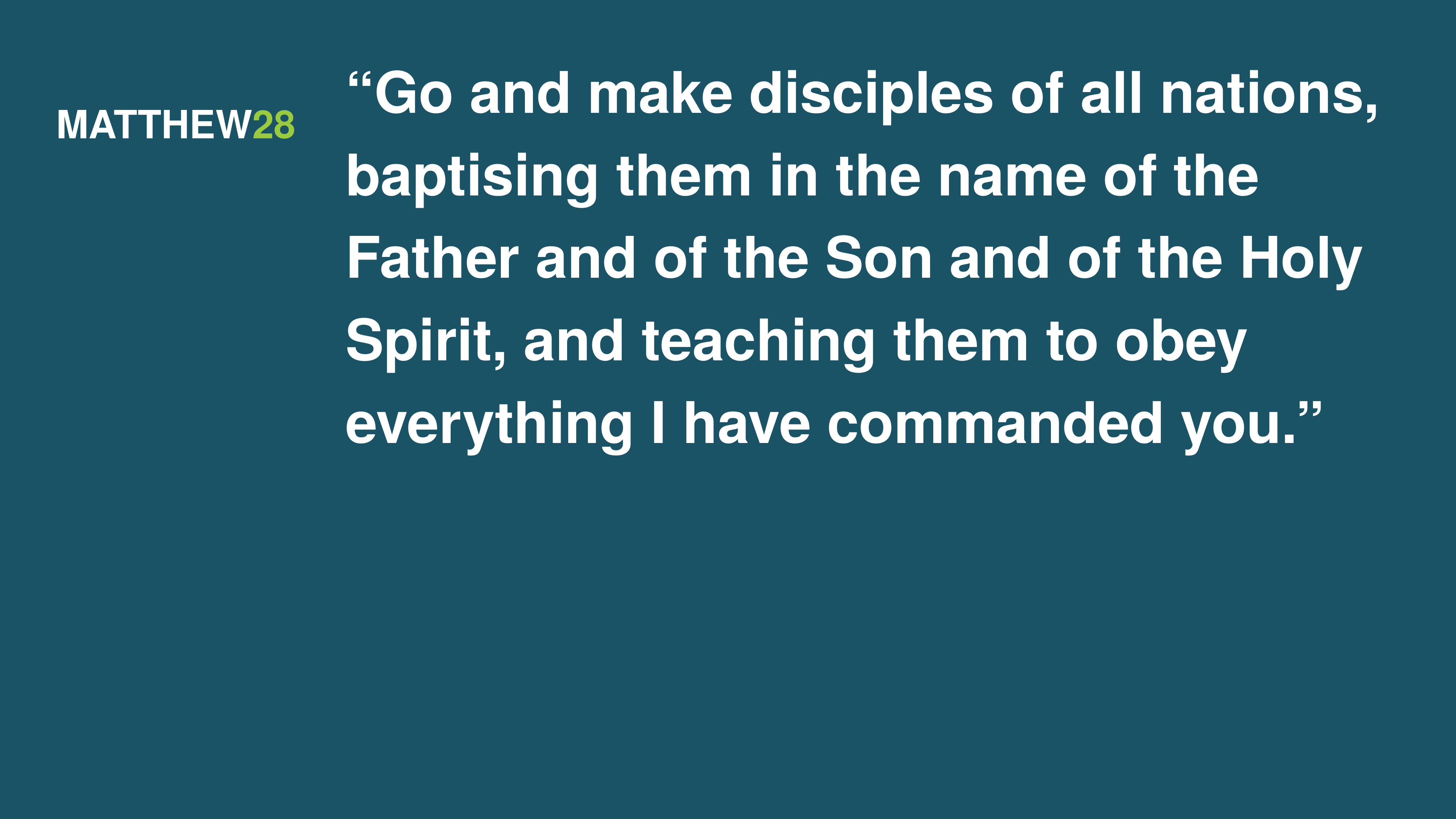

“Go and make disciples of all nations, baptising them in the name of the Father and of the Son and of the Holy Spirit, and teaching them to obey everything I have commanded you.”
MATTHEW28